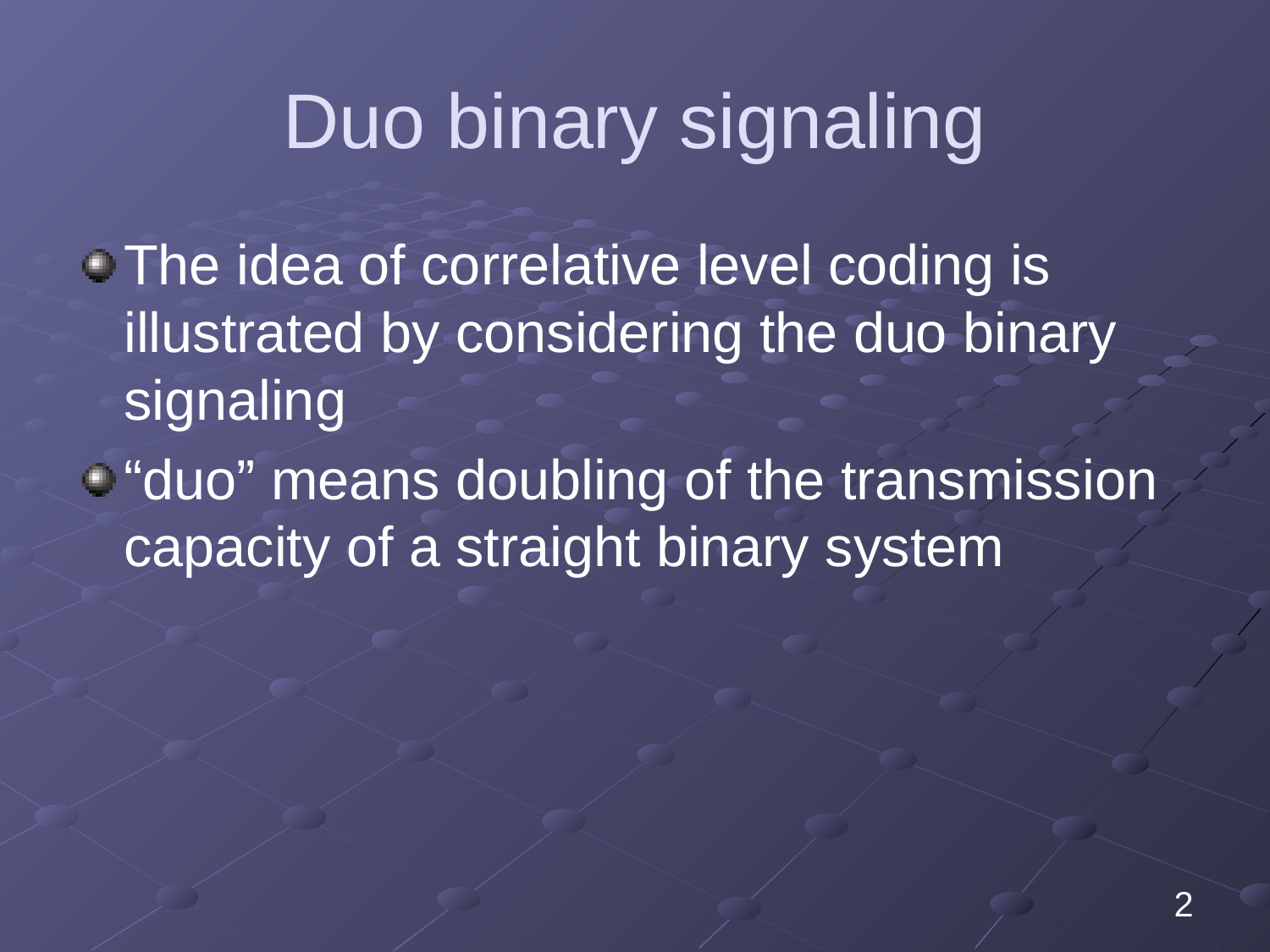

# Duo binary signaling
The idea of correlative level coding is illustrated by considering the duo binary signaling
“duo” means doubling of the transmission capacity of a straight binary system
2